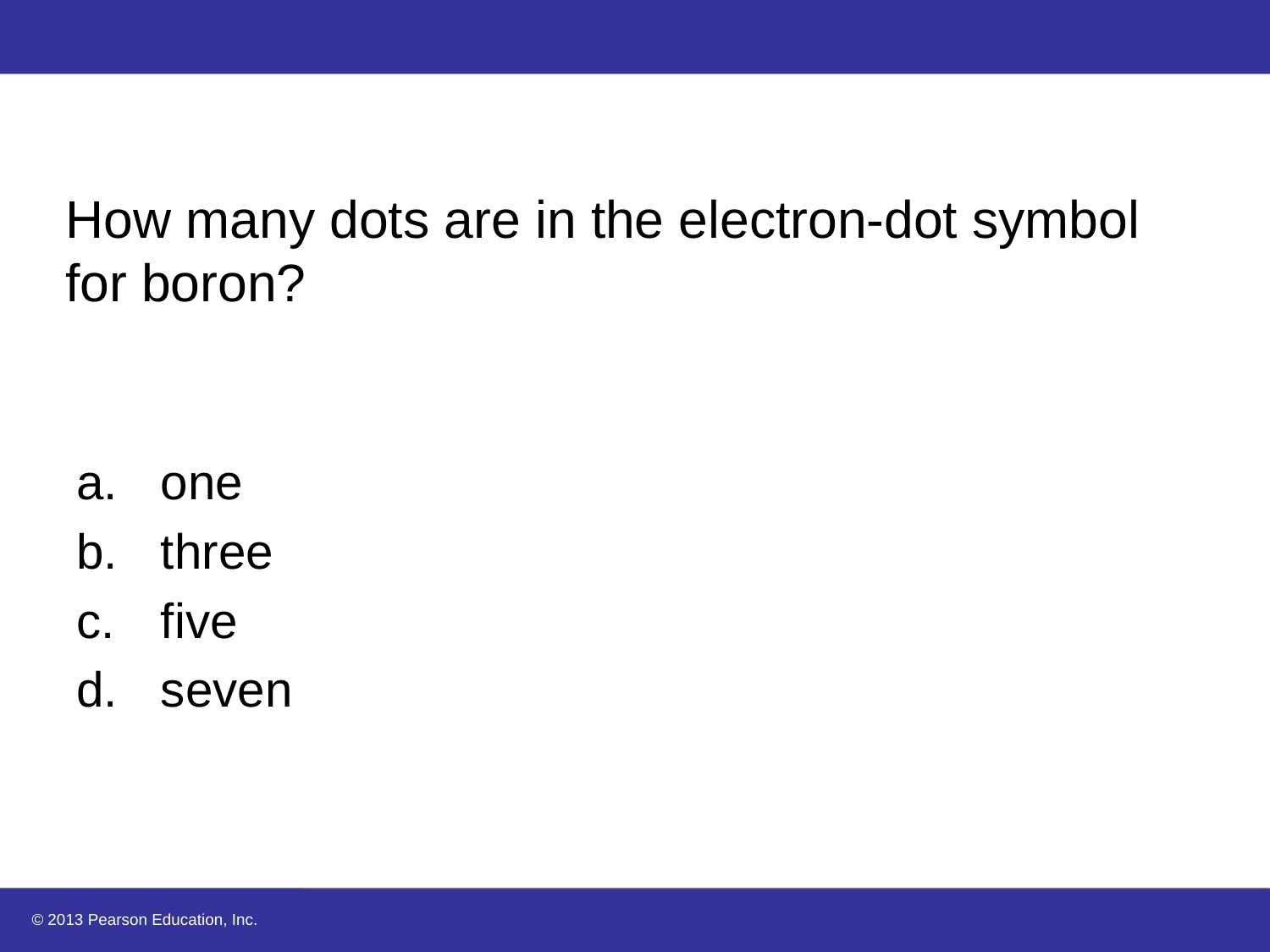

# How many dots are in the electron-dot symbol for boron?
one
three
five
seven